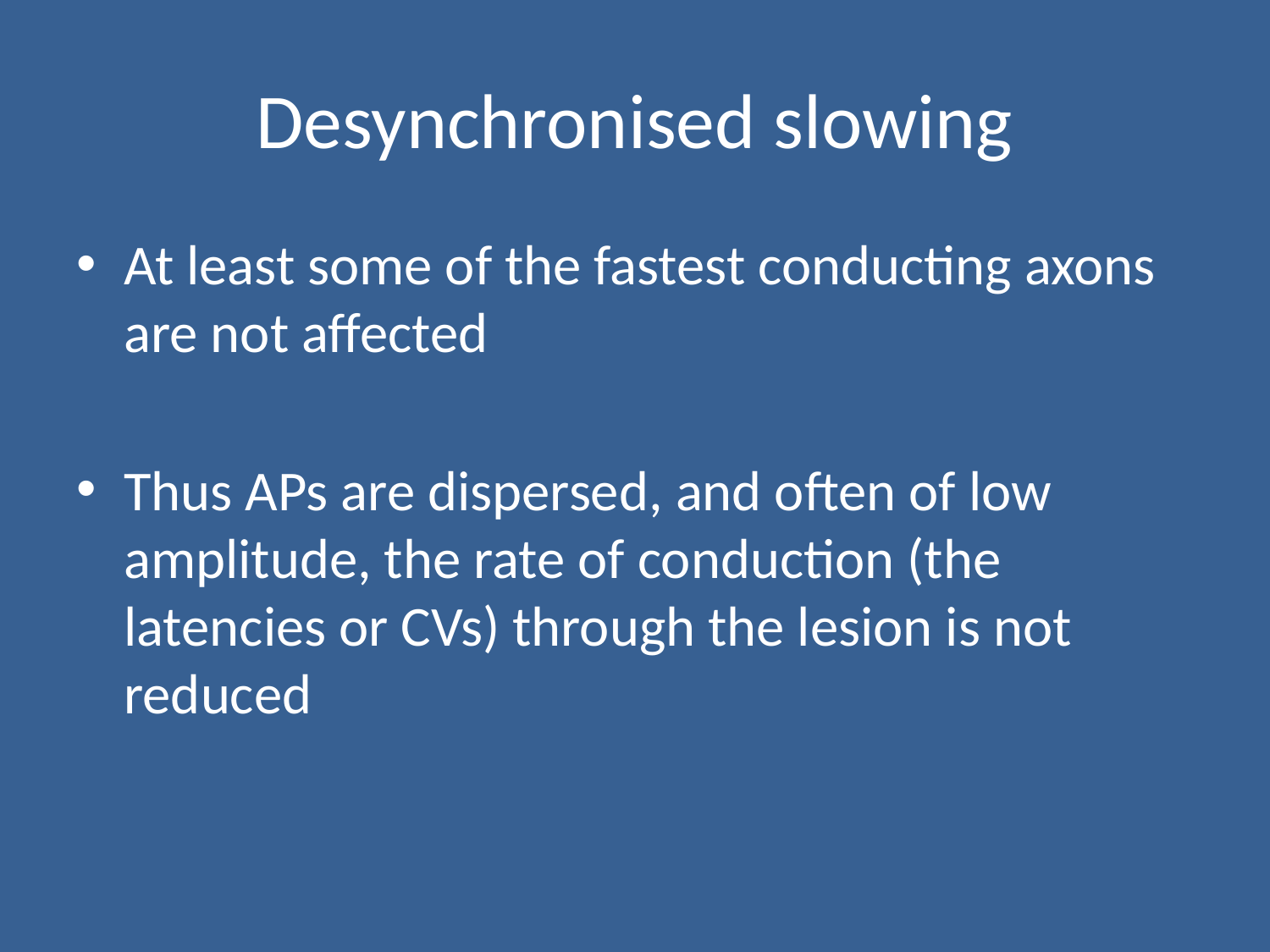

# Desynchronised slowing
At least some of the fastest conducting axons are not affected

Thus APs are dispersed, and often of low amplitude, the rate of conduction (the latencies or CVs) through the lesion is not reduced